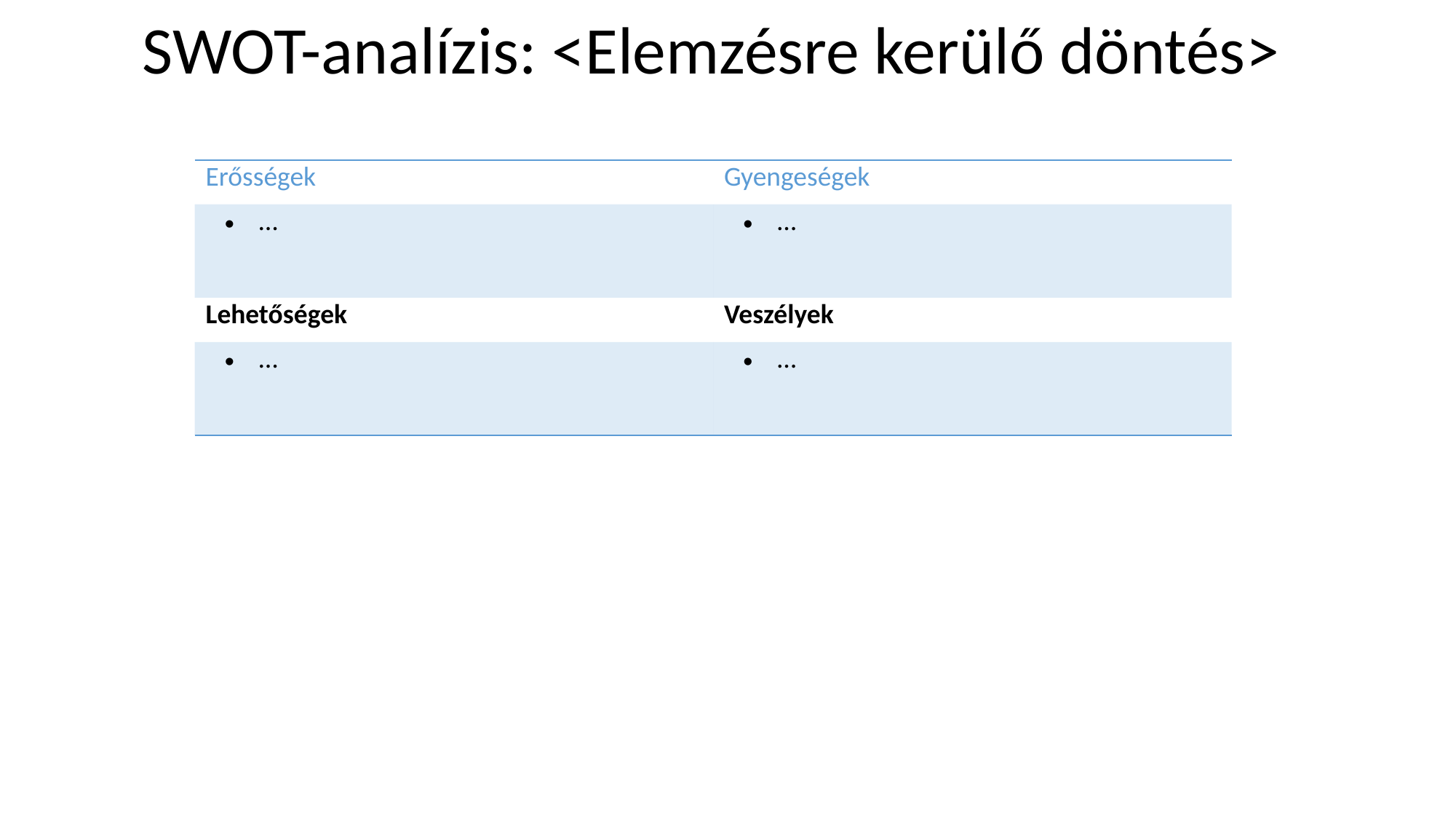

# SWOT-analízis: <Elemzésre kerülő döntés>
| Erősségek | Gyengeségek |
| --- | --- |
| … | … |
| Lehetőségek | Veszélyek |
| … | … |